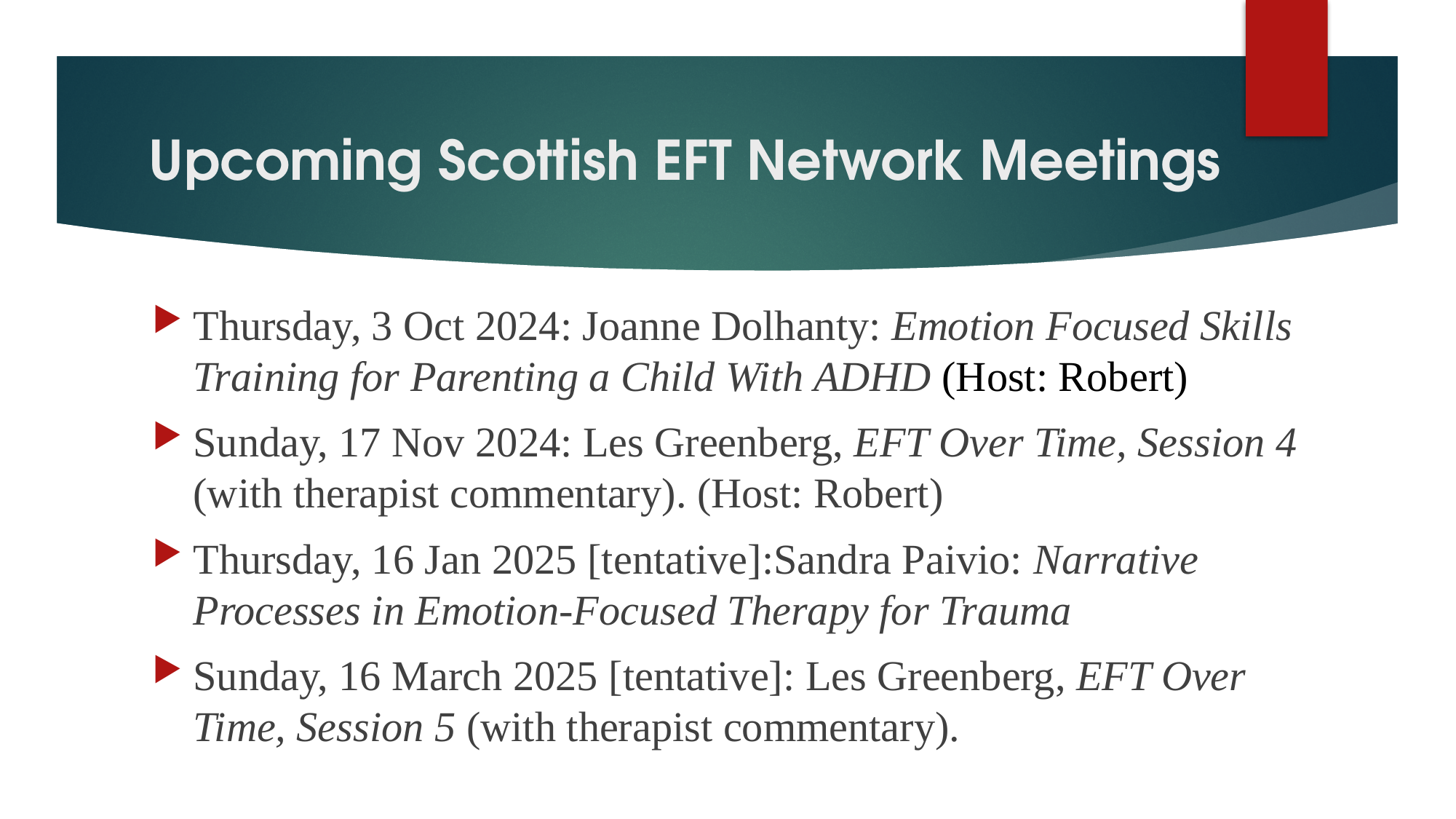

# Upcoming Scottish EFT Network Meetings
Thursday, 3 Oct 2024: Joanne Dolhanty: Emotion Focused Skills Training for Parenting a Child With ADHD (Host: Robert)
Sunday, 17 Nov 2024: Les Greenberg, EFT Over Time, Session 4 (with therapist commentary). (Host: Robert)
Thursday, 16 Jan 2025 [tentative]:Sandra Paivio: Narrative Processes in Emotion-Focused Therapy for Trauma
Sunday, 16 March 2025 [tentative]: Les Greenberg, EFT Over Time, Session 5 (with therapist commentary).